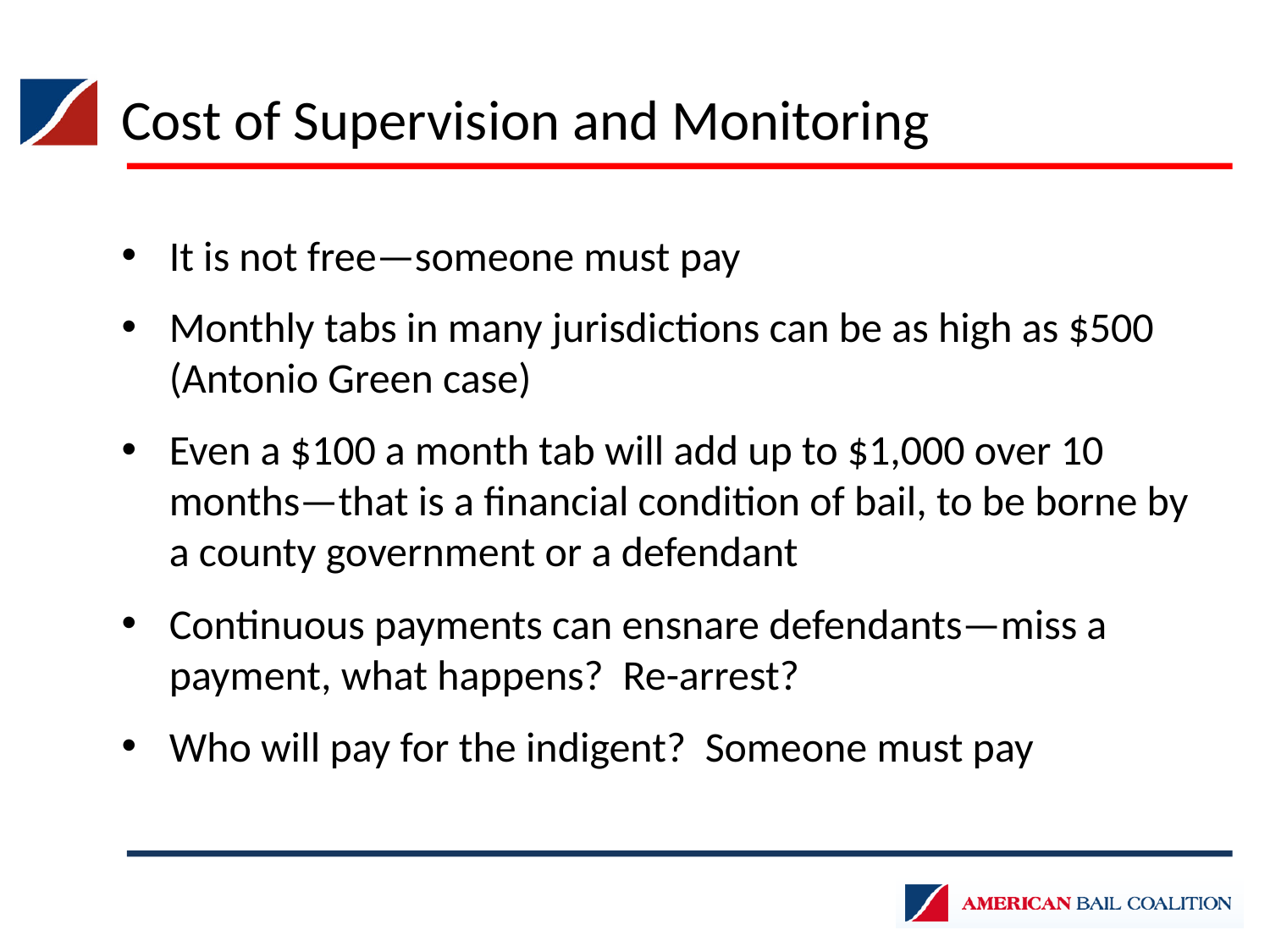

Cost of Supervision and Monitoring
It is not free—someone must pay
Monthly tabs in many jurisdictions can be as high as $500 (Antonio Green case)
Even a $100 a month tab will add up to $1,000 over 10 months—that is a financial condition of bail, to be borne by a county government or a defendant
Continuous payments can ensnare defendants—miss a payment, what happens?  Re-arrest?
Who will pay for the indigent?  Someone must pay